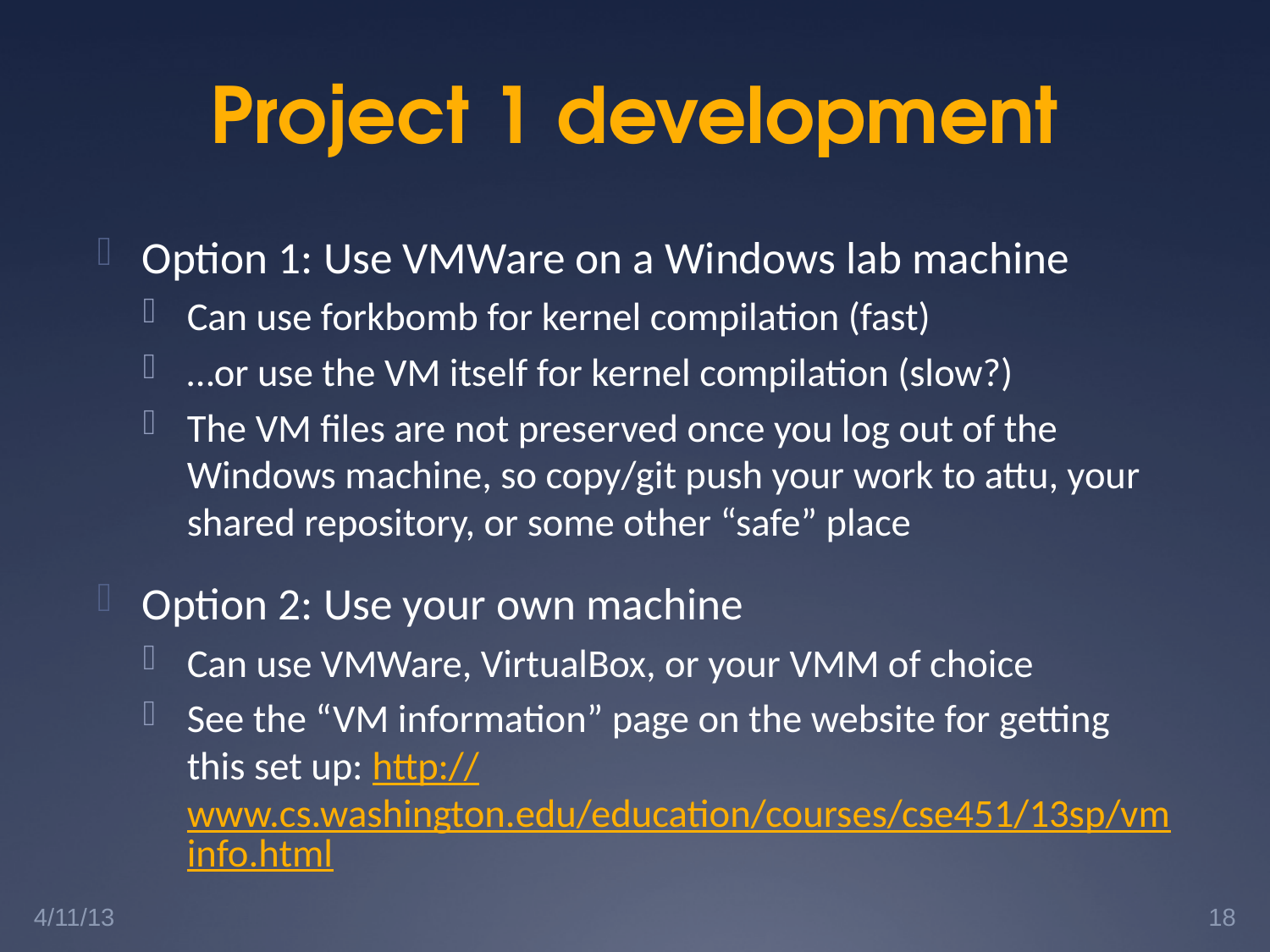

# Project 1 development
Option 1: Use VMWare on a Windows lab machine
Can use forkbomb for kernel compilation (fast)
…or use the VM itself for kernel compilation (slow?)
The VM files are not preserved once you log out of the Windows machine, so copy/git push your work to attu, your shared repository, or some other “safe” place
Option 2: Use your own machine
Can use VMWare, VirtualBox, or your VMM of choice
See the “VM information” page on the website for getting this set up: http://www.cs.washington.edu/education/courses/cse451/13sp/vminfo.html

4/11/13
18